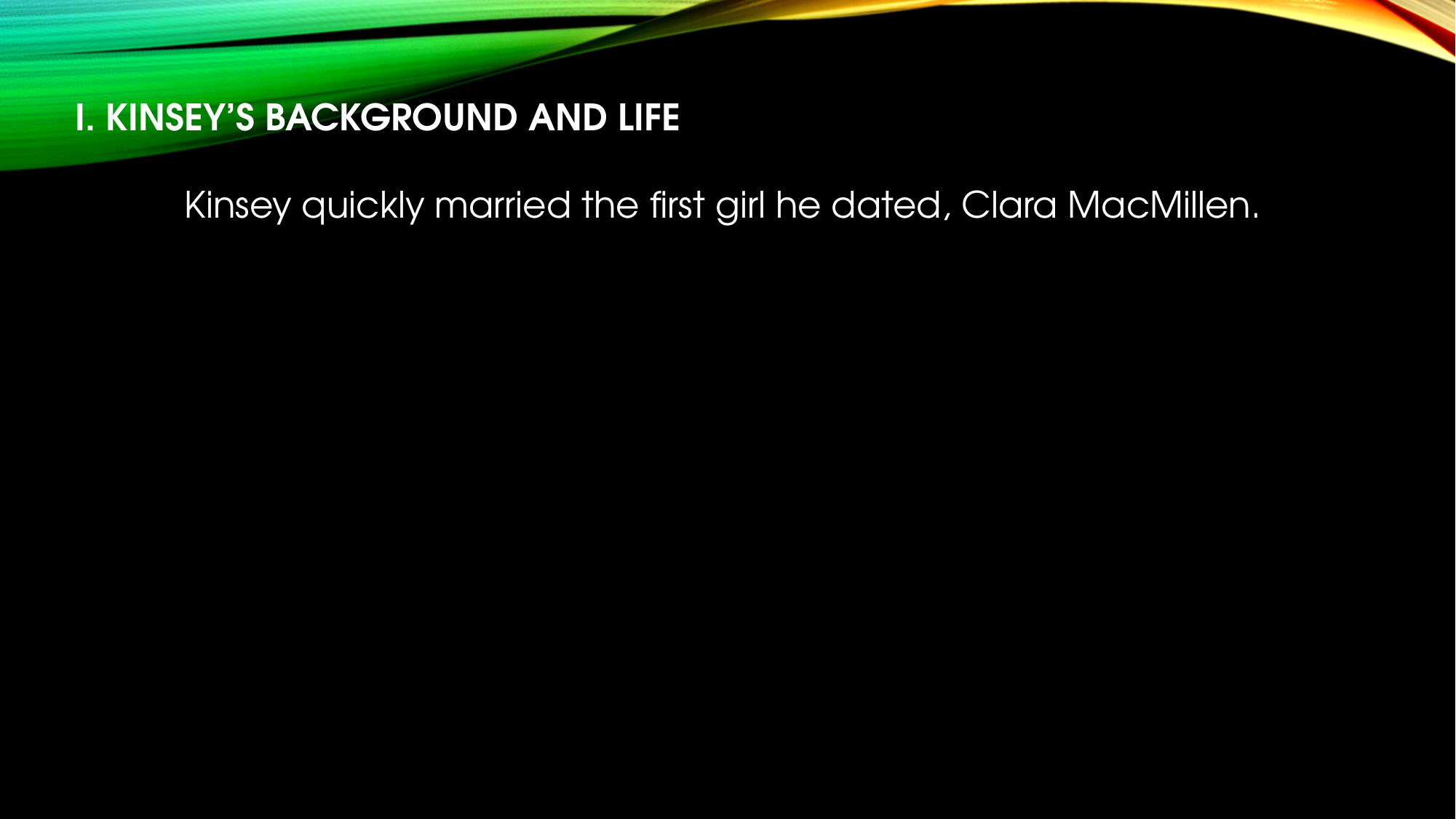

I. KINSEY’S BACKGROUND AND LIFE

	Kinsey quickly married the first girl he dated, Clara MacMillen.